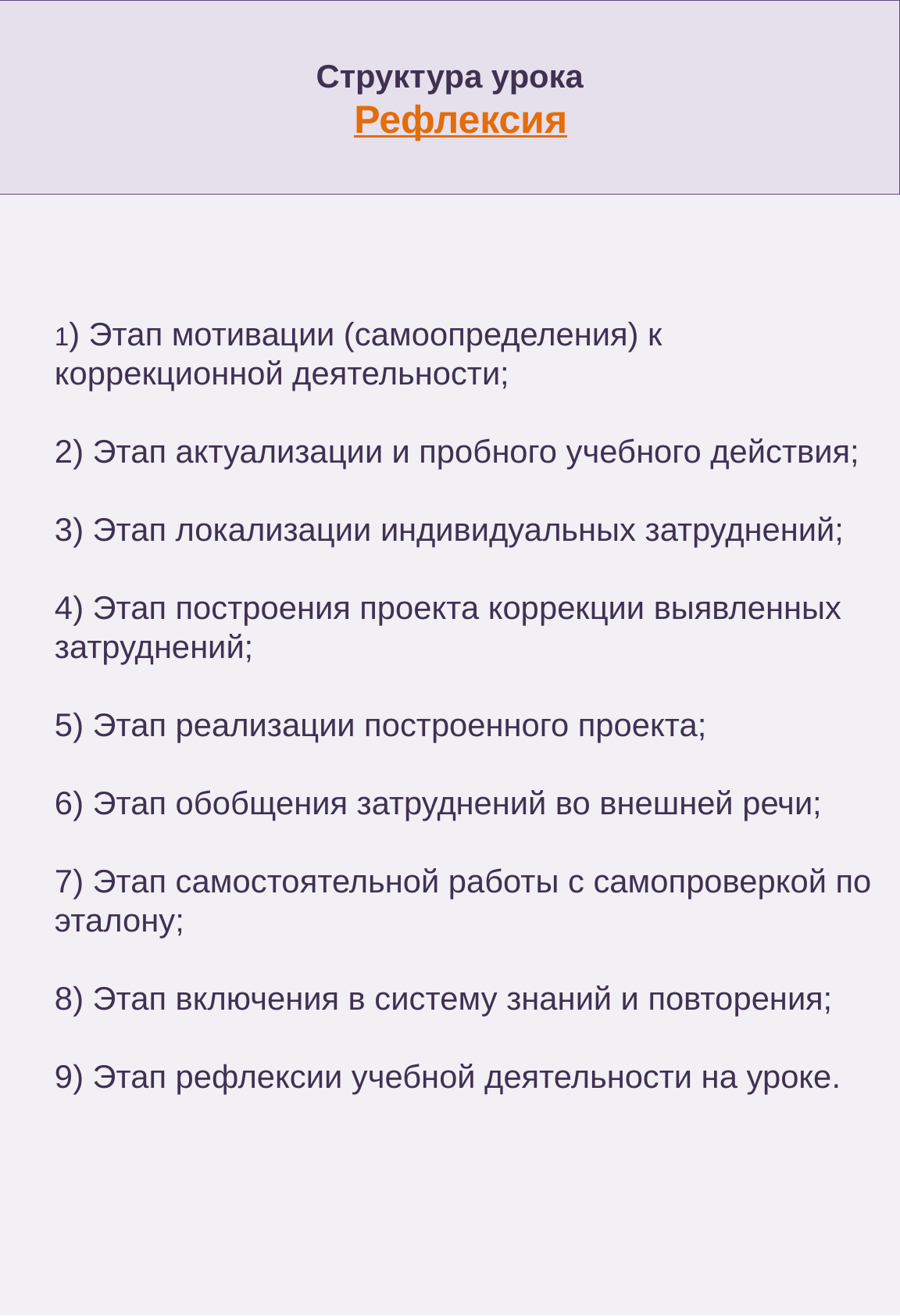

Структура урока
  Рефлексия

1) Этап мотивации (самоопределения) к коррекционной деятельности;

2) Этап актуализации и пробного учебного действия;

3) Этап локализации индивидуальных затруднений;

4) Этап построения проекта коррекции выявленных затруднений;

5) Этап реализации построенного проекта;

6) Этап обобщения затруднений во внешней речи;

7) Этап самостоятельной работы с самопроверкой по эталону;

8) Этап включения в систему знаний и повторения;

9) Этап рефлексии учебной деятельности на уроке.